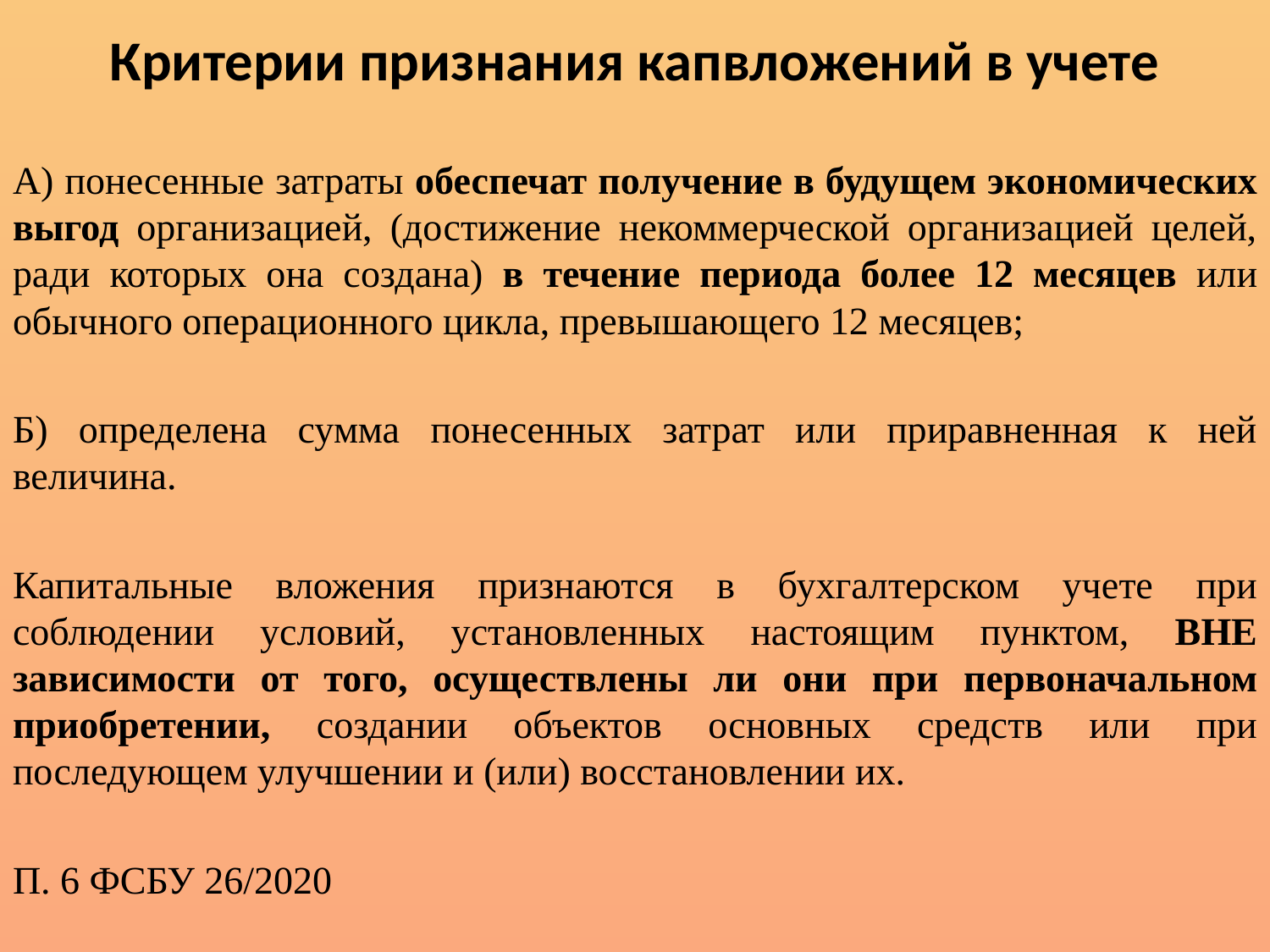

# Критерии признания капвложений в учете

А) понесенные затраты обеспечат получение в будущем экономических выгод организацией, (достижение некоммерческой организацией целей, ради которых она создана) в течение периода более 12 месяцев или обычного операционного цикла, превышающего 12 месяцев;

Б) определена сумма понесенных затрат или приравненная к ней величина.

Капитальные вложения признаются в бухгалтерском учете при соблюдении условий, установленных настоящим пунктом, ВНЕ зависимости от того, осуществлены ли они при первоначальном приобретении, создании объектов основных средств или при последующем улучшении и (или) восстановлении их.

П. 6 ФСБУ 26/2020